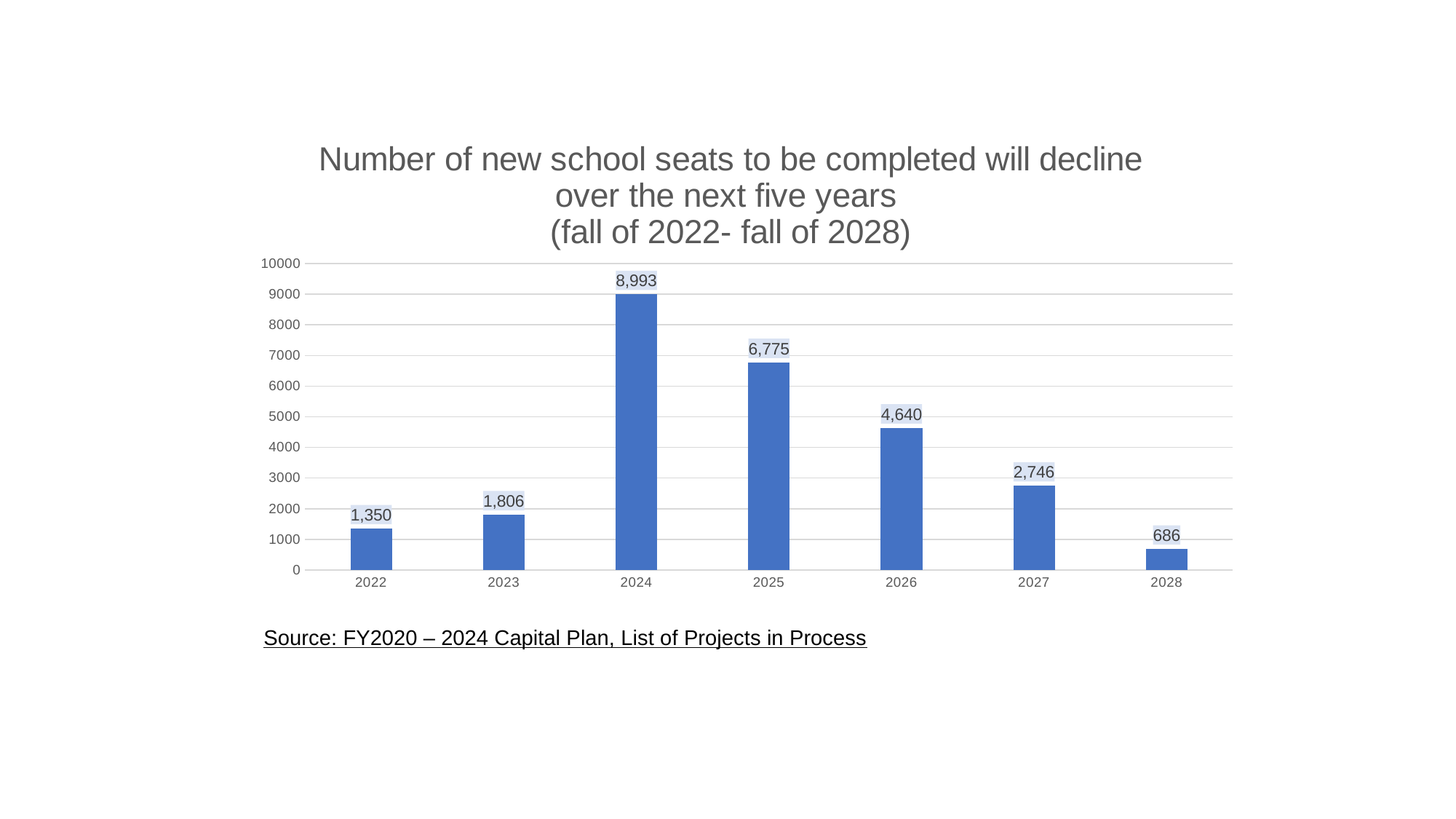

### Chart: Number of new school seats to be completed will decline over the next five years
(fall of 2022- fall of 2028)

| Category | Total |
|---|---|
| 2022 | 1350.0 |
| 2023 | 1806.0 |
| 2024 | 8993.0 |
| 2025 | 6775.0 |
| 2026 | 4640.0 |
| 2027 | 2746.0 |
| 2028 | 686.0 |
Source: FY2020 – 2024 Capital Plan, List of Projects in Process